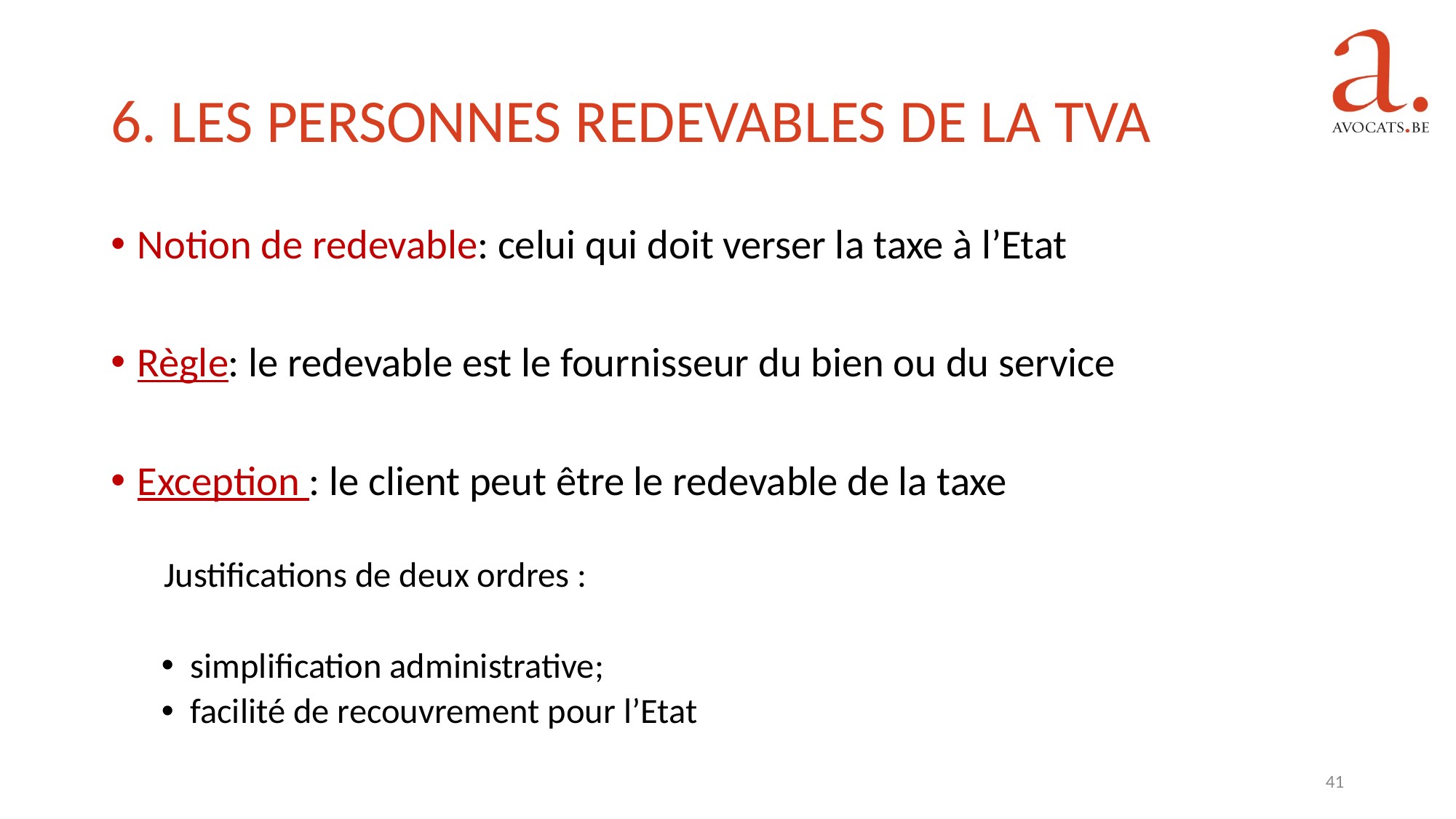

6. Les personnes redevables de la TVA
Notion de redevable: celui qui doit verser la taxe à l’Etat

Règle: le redevable est le fournisseur du bien ou du service

Exception : le client peut être le redevable de la taxe

Justifications de deux ordres :

simplification administrative;
facilité de recouvrement pour l’Etat
41